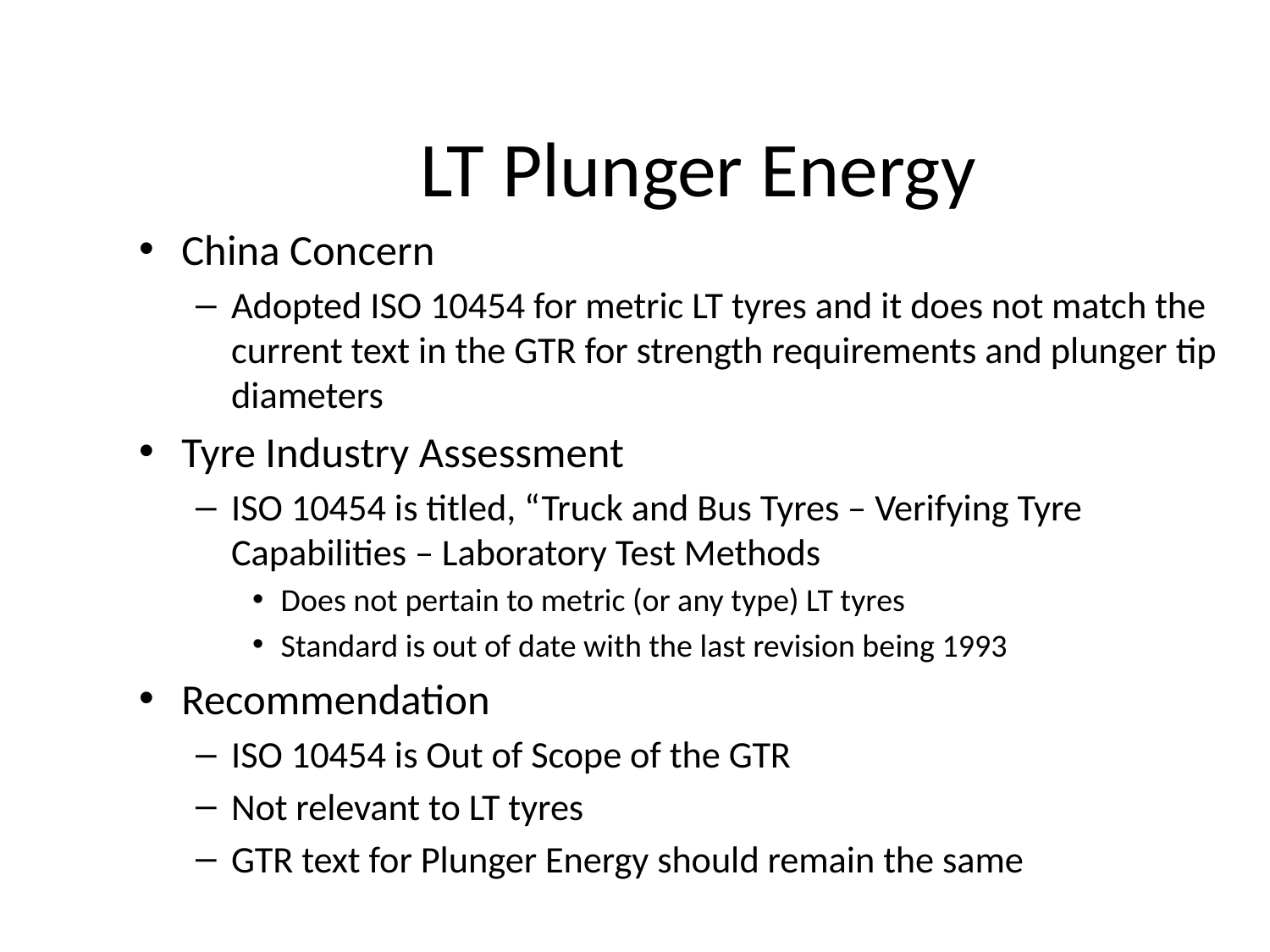

# LT Plunger Energy
China Concern
Adopted ISO 10454 for metric LT tyres and it does not match the current text in the GTR for strength requirements and plunger tip diameters
Tyre Industry Assessment
ISO 10454 is titled, “Truck and Bus Tyres – Verifying Tyre Capabilities – Laboratory Test Methods
Does not pertain to metric (or any type) LT tyres
Standard is out of date with the last revision being 1993
Recommendation
ISO 10454 is Out of Scope of the GTR
Not relevant to LT tyres
GTR text for Plunger Energy should remain the same